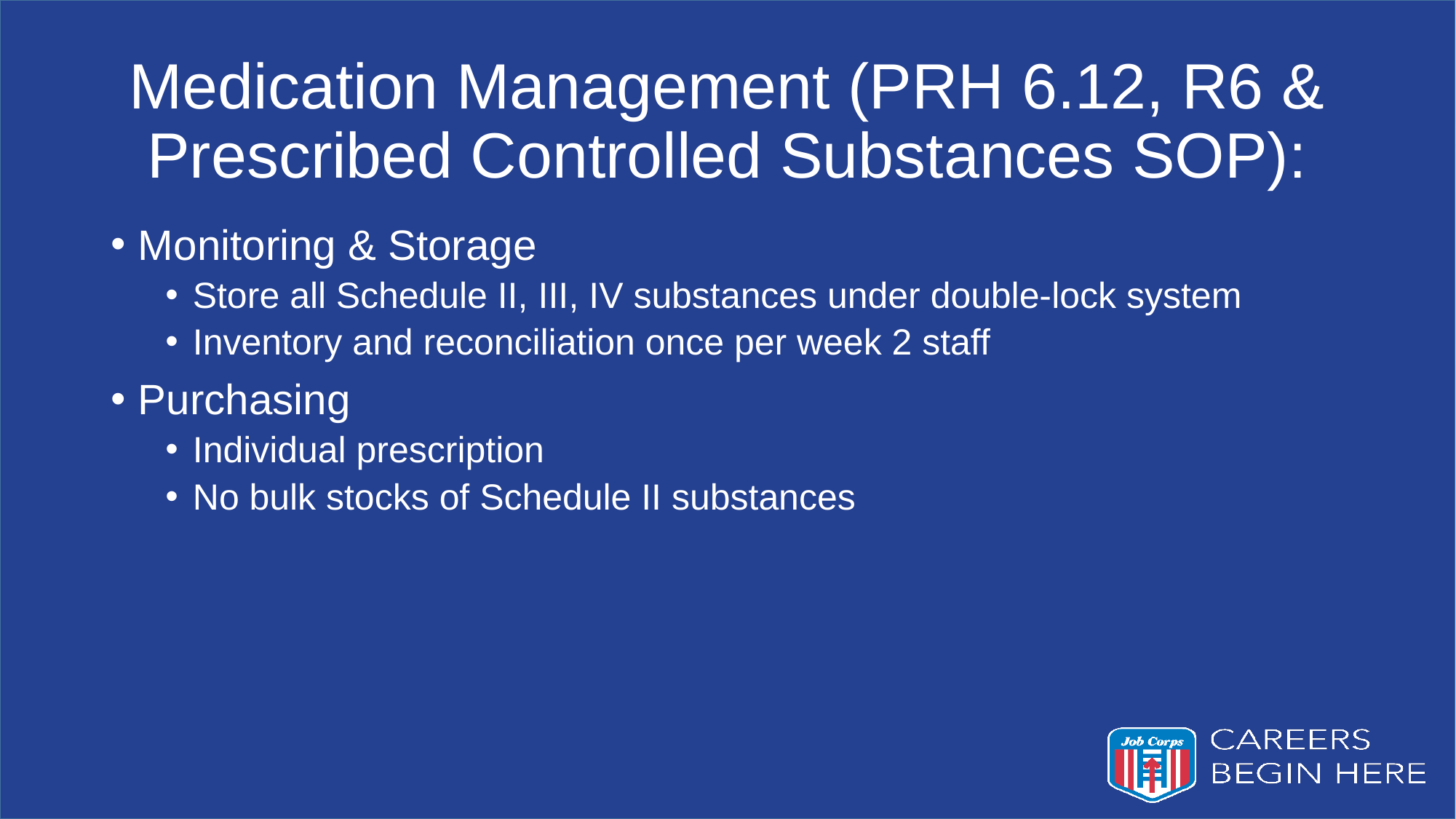

# Medication Management (PRH 6.12, R6 & Prescribed Controlled Substances SOP):
Monitoring & Storage
Store all Schedule II, III, IV substances under double-lock system
Inventory and reconciliation once per week 2 staff
Purchasing
Individual prescription
No bulk stocks of Schedule II substances